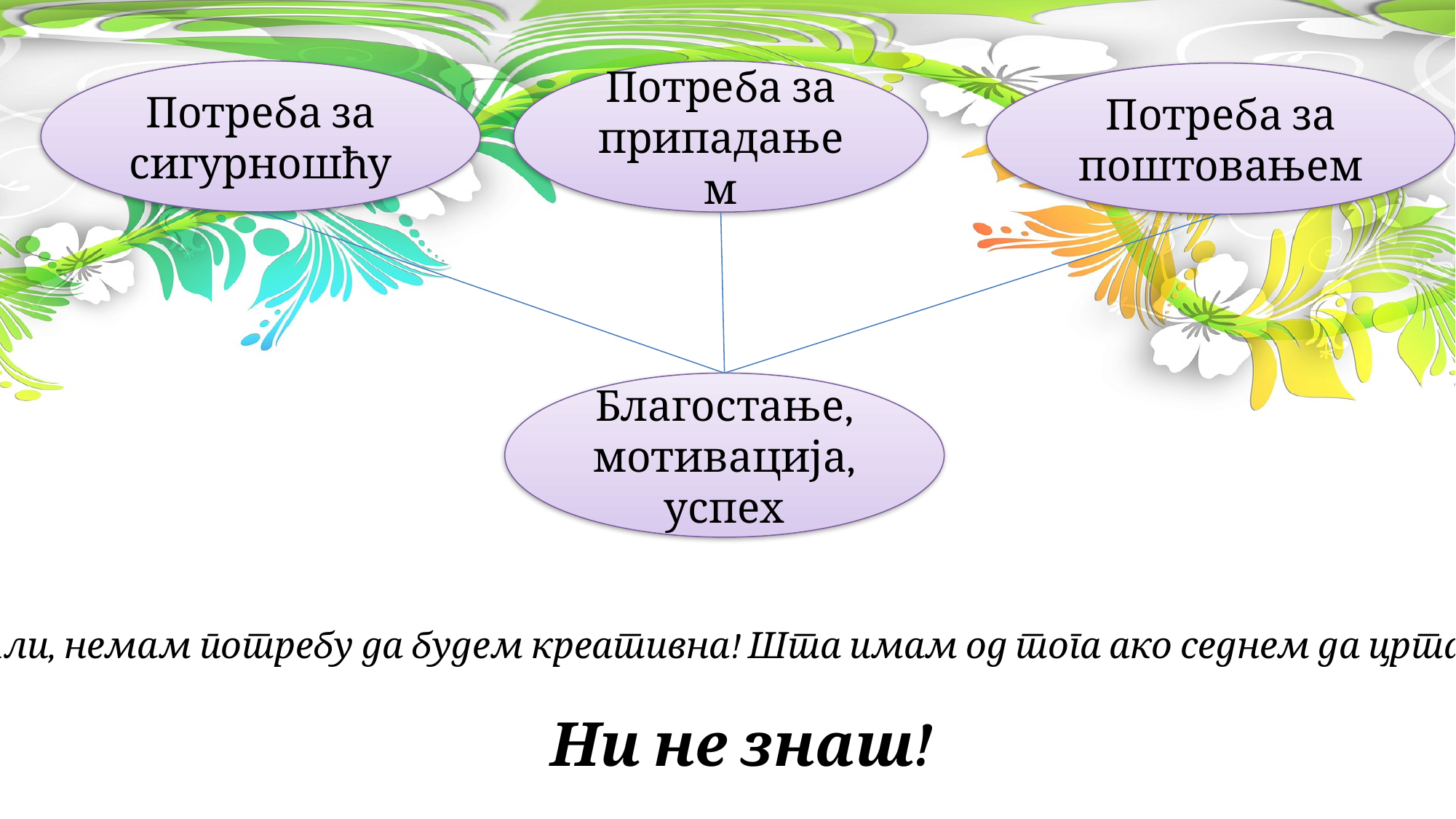

Потреба за сигурношћу
Потреба за припадањем
Потреба за поштовањем
Благостање, мотивација, успех
”Али, немам потребу да будем креативна! Шта имам од тога ако седнем да цртам?”
Ни не знаш!